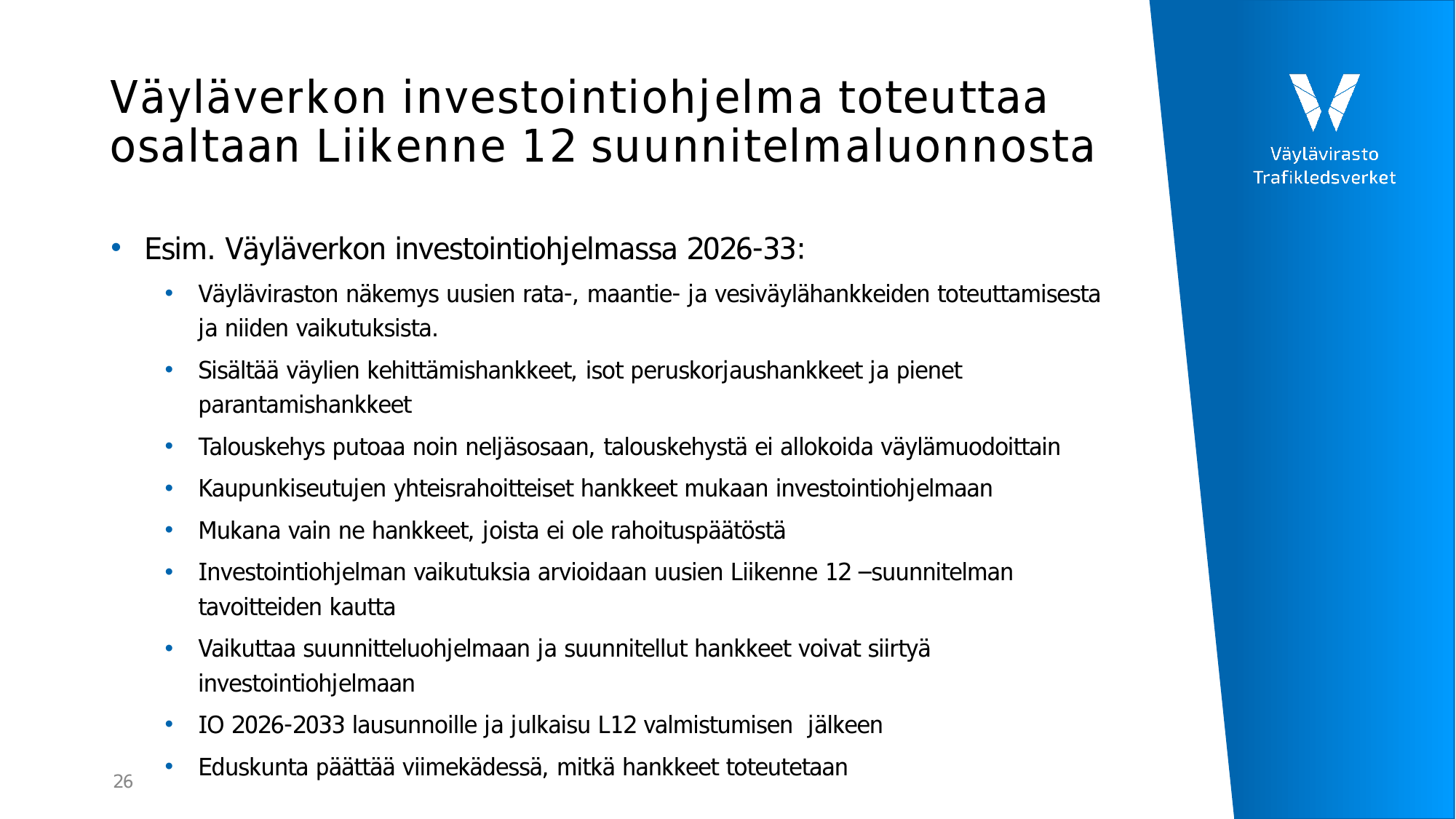

# Väyläverkon investointiohjelma toteuttaa osaltaan Liikenne 12 suunnitelmaluonnosta
Esim. Väyläverkon investointiohjelmassa 2026-33:
Väyläviraston näkemys uusien rata-, maantie- ja vesiväylähankkeiden toteuttamisesta ja niiden vaikutuksista.
Sisältää väylien kehittämishankkeet, isot peruskorjaushankkeet ja pienet parantamishankkeet
Talouskehys putoaa noin neljäsosaan, talouskehystä ei allokoida väylämuodoittain
Kaupunkiseutujen yhteisrahoitteiset hankkeet mukaan investointiohjelmaan
Mukana vain ne hankkeet, joista ei ole rahoituspäätöstä
Investointiohjelman vaikutuksia arvioidaan uusien Liikenne 12 –suunnitelman tavoitteiden kautta
Vaikuttaa suunnitteluohjelmaan ja suunnitellut hankkeet voivat siirtyä investointiohjelmaan
IO 2026-2033 lausunnoille ja julkaisu L12 valmistumisen  jälkeen
Eduskunta päättää viimekädessä, mitkä hankkeet toteutetaan

26